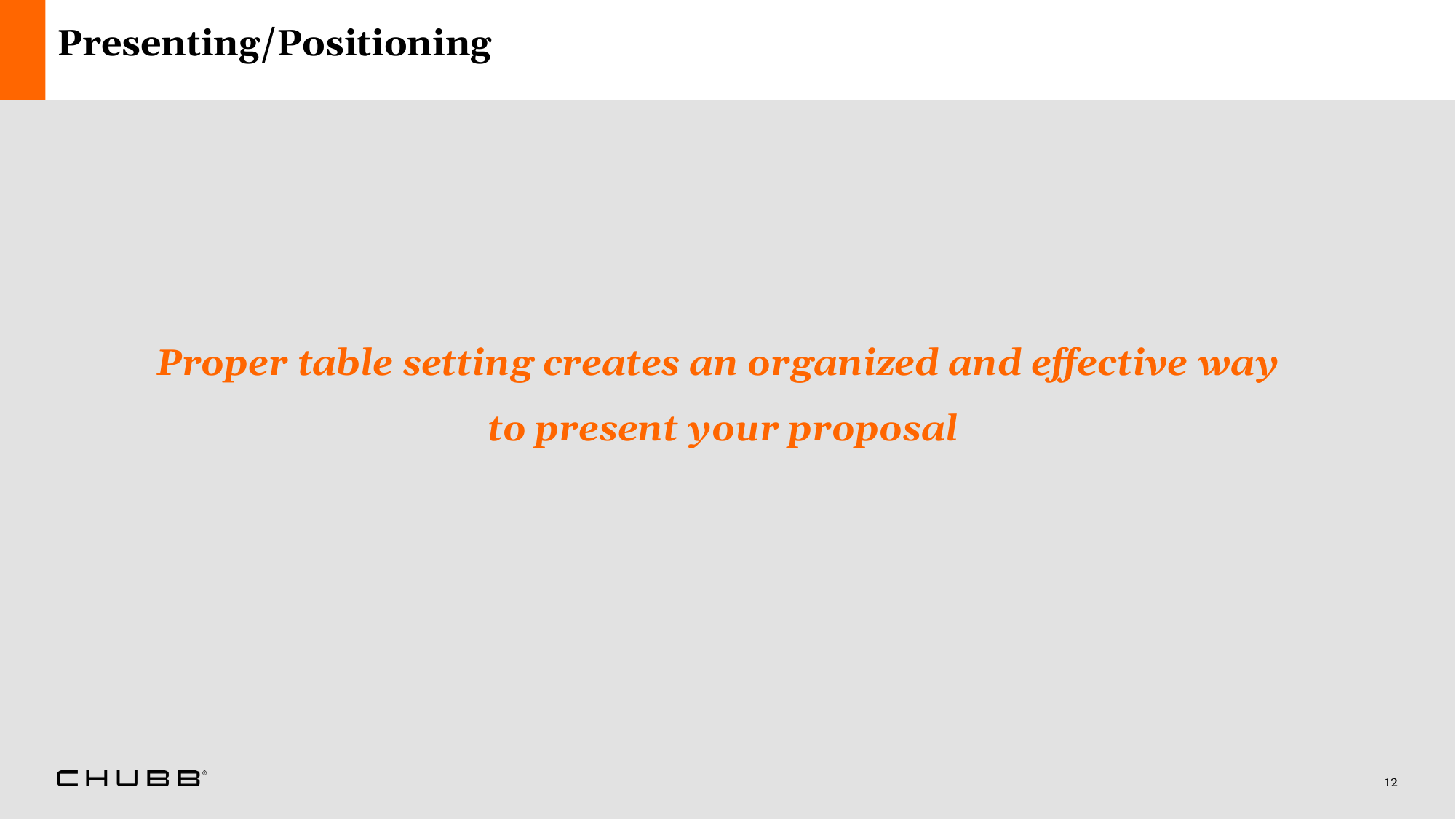

# Presenting/Positioning
Proper table setting creates an organized and effective way
to present your proposal
12